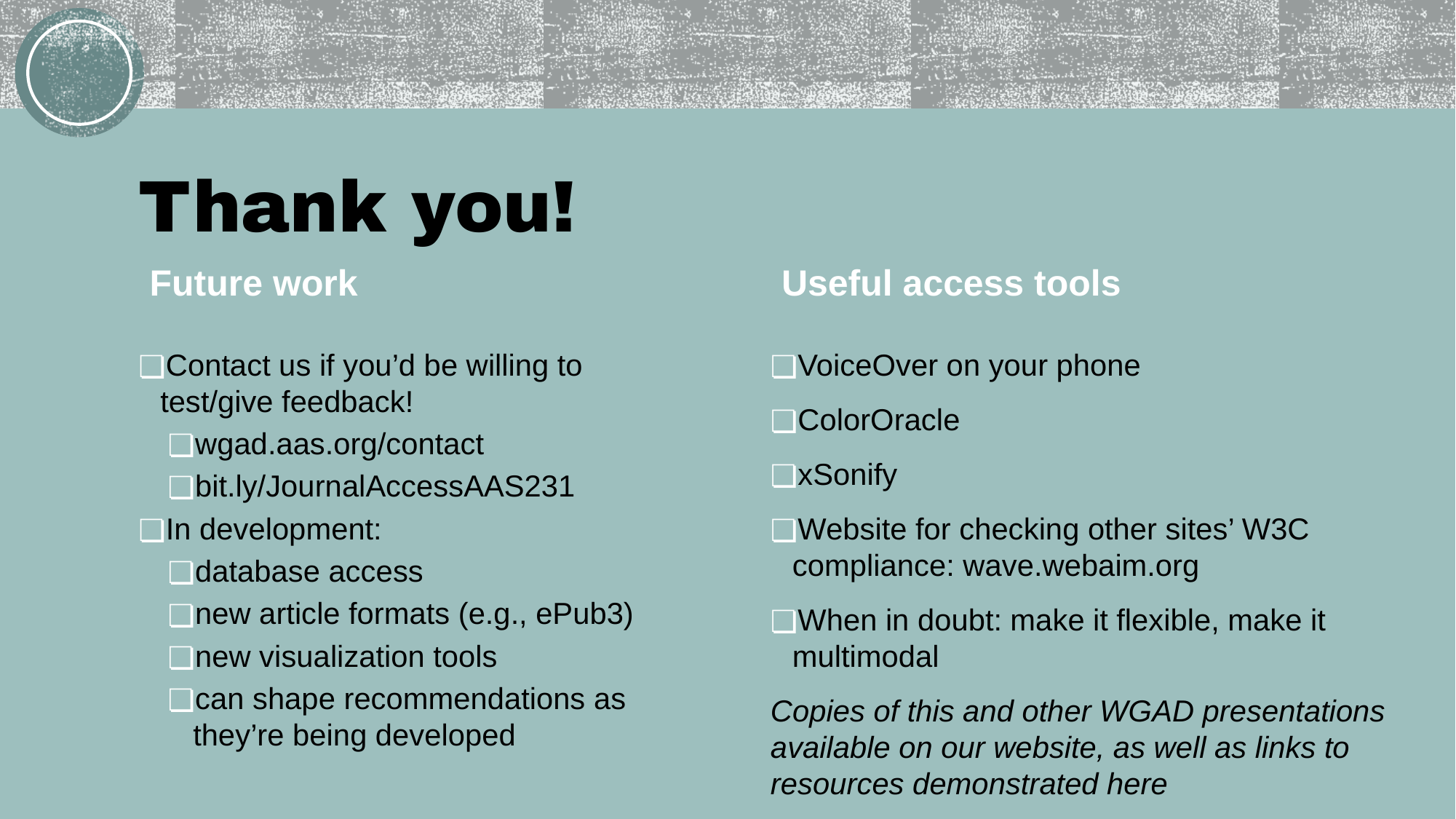

# Thank you!
Future work
Useful access tools
VoiceOver on your phone
ColorOracle
xSonify
Website for checking other sites’ W3C compliance: wave.webaim.org
When in doubt: make it flexible, make it multimodal
Copies of this and other WGAD presentations available on our website, as well as links to resources demonstrated here
Contact us if you’d be willing to test/give feedback!
wgad.aas.org/contact
bit.ly/JournalAccessAAS231
In development:
database access
new article formats (e.g., ePub3)
new visualization tools
can shape recommendations as they’re being developed